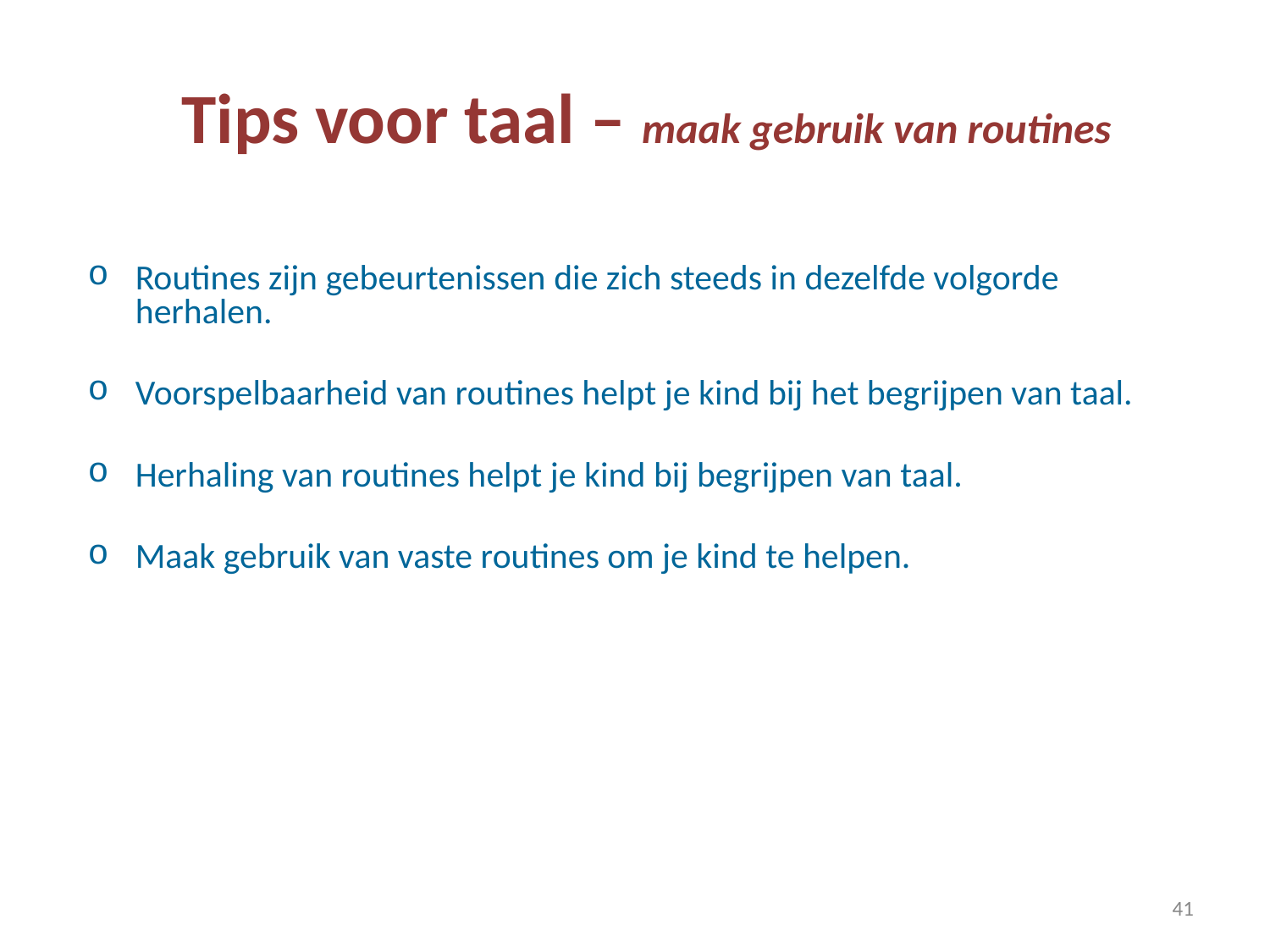

# Tips voor taal – maak gebruik van routines
Routines zijn gebeurtenissen die zich steeds in dezelfde volgorde herhalen.

Voorspelbaarheid van routines helpt je kind bij het begrijpen van taal.

Herhaling van routines helpt je kind bij begrijpen van taal.

Maak gebruik van vaste routines om je kind te helpen.
41